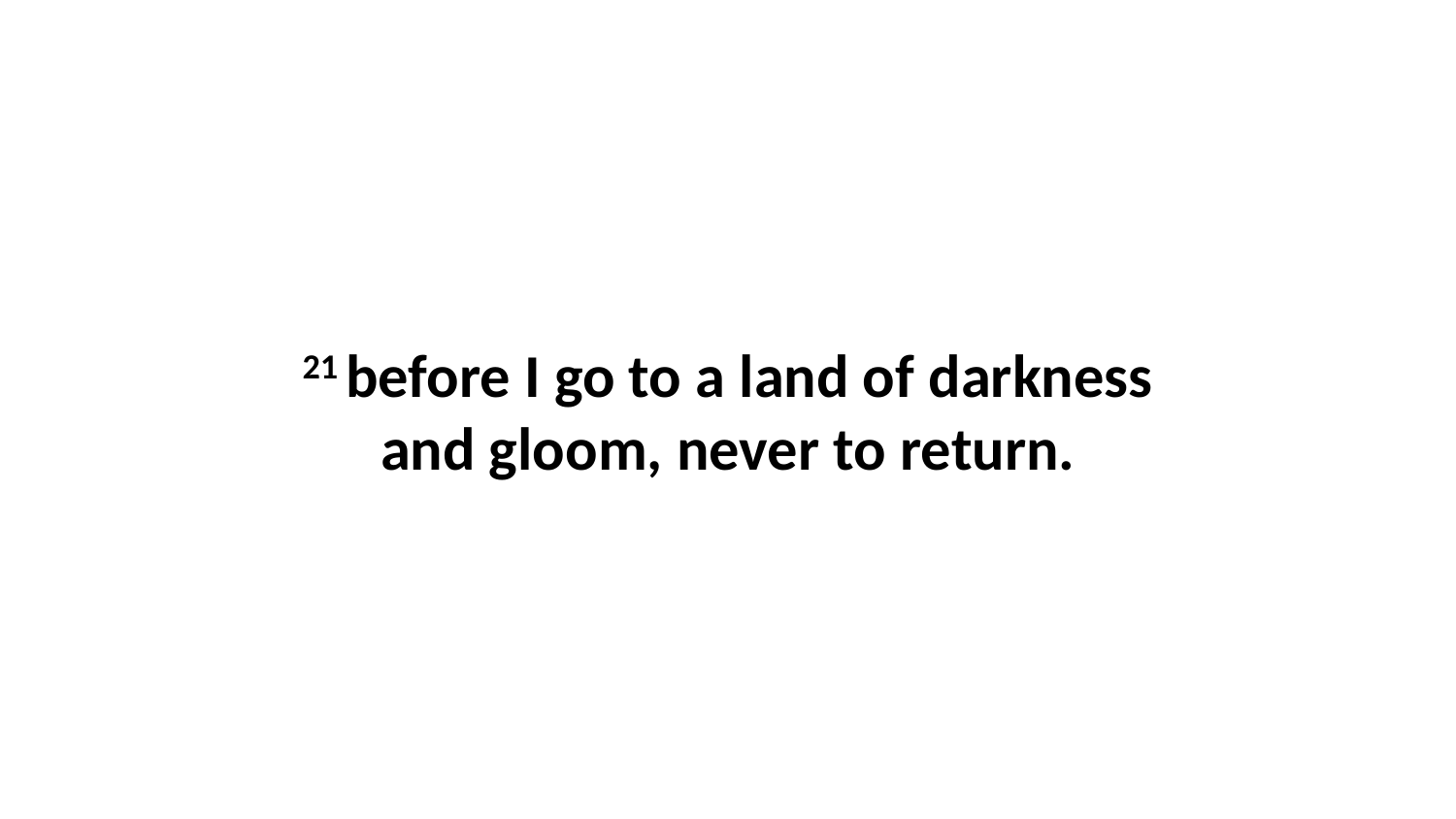

21 before I go to a land of darkness and gloom, never to return.